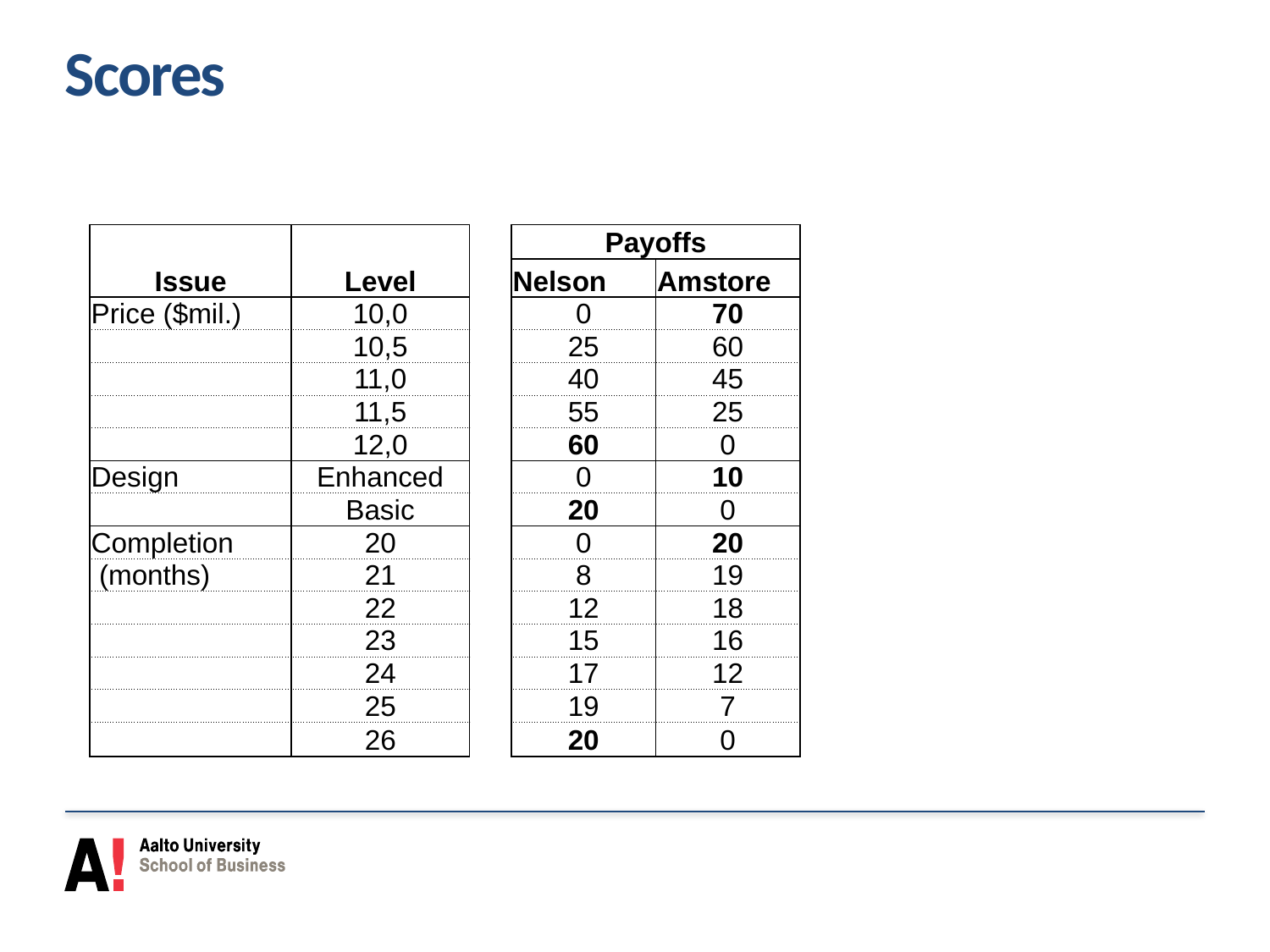

# Scores
|  |  |  | Payoffs |  |
| --- | --- | --- | --- | --- |
| Issue | Level |  | Nelson | Amstore |
| Price ($mil.) | 10,0 |  | 0 | 70 |
|  | 10,5 |  | 25 | 60 |
|  | 11,0 |  | 40 | 45 |
|  | 11,5 |  | 55 | 25 |
|  | 12,0 |  | 60 | 0 |
| Design | Enhanced |  | 0 | 10 |
|  | Basic |  | 20 | 0 |
| Completion | 20 |  | 0 | 20 |
| (months) | 21 |  | 8 | 19 |
|  | 22 |  | 12 | 18 |
|  | 23 |  | 15 | 16 |
|  | 24 |  | 17 | 12 |
|  | 25 |  | 19 | 7 |
|  | 26 |  | 20 | 0 |